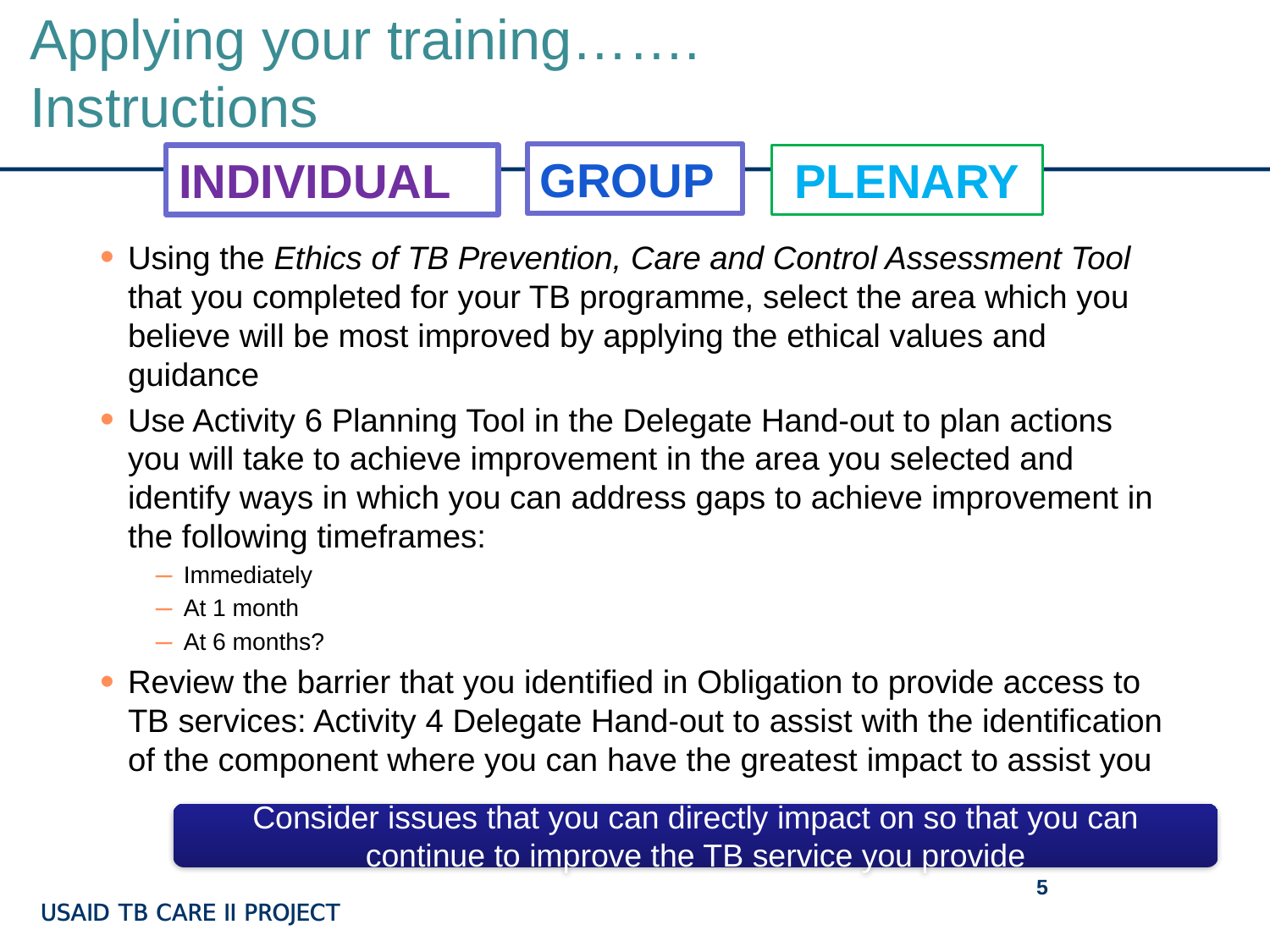

# Applying your training……. Instructions
GROUP
INDIVIDUAL
PLENARY
Using the Ethics of TB Prevention, Care and Control Assessment Tool that you completed for your TB programme, select the area which you believe will be most improved by applying the ethical values and guidance
Use Activity 6 Planning Tool in the Delegate Hand-out to plan actions you will take to achieve improvement in the area you selected and identify ways in which you can address gaps to achieve improvement in the following timeframes:
Immediately
At 1 month
At 6 months?
Review the barrier that you identified in Obligation to provide access to TB services: Activity 4 Delegate Hand-out to assist with the identification of the component where you can have the greatest impact to assist you
Consider issues that you can directly impact on so that you can continue to improve the TB service you provide
5